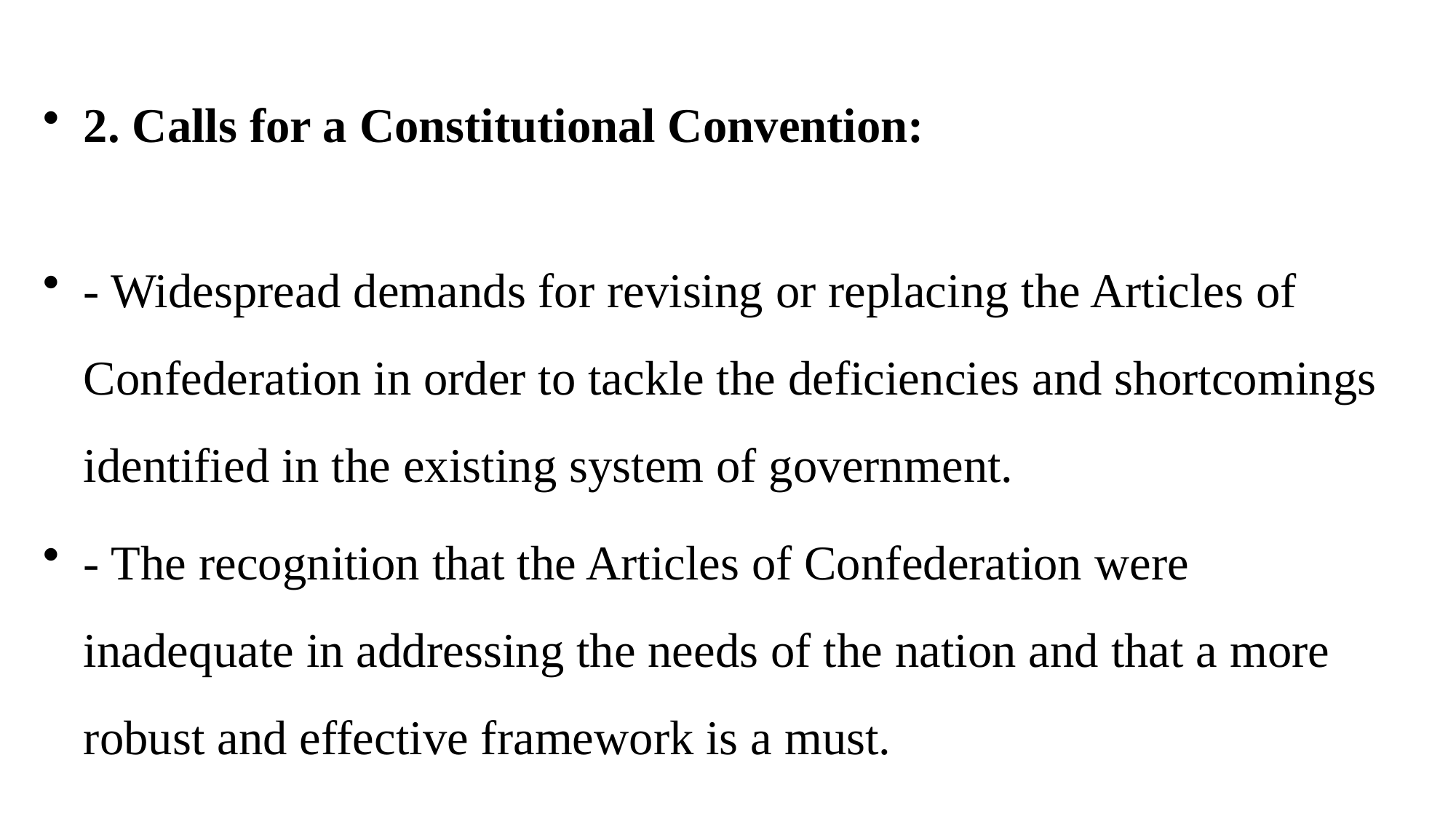

2. Calls for a Constitutional Convention:

- Widespread demands for revising or replacing the Articles of Confederation in order to tackle the deficiencies and shortcomings identified in the existing system of government.
- The recognition that the Articles of Confederation were inadequate in addressing the needs of the nation and that a more robust and effective framework is a must.